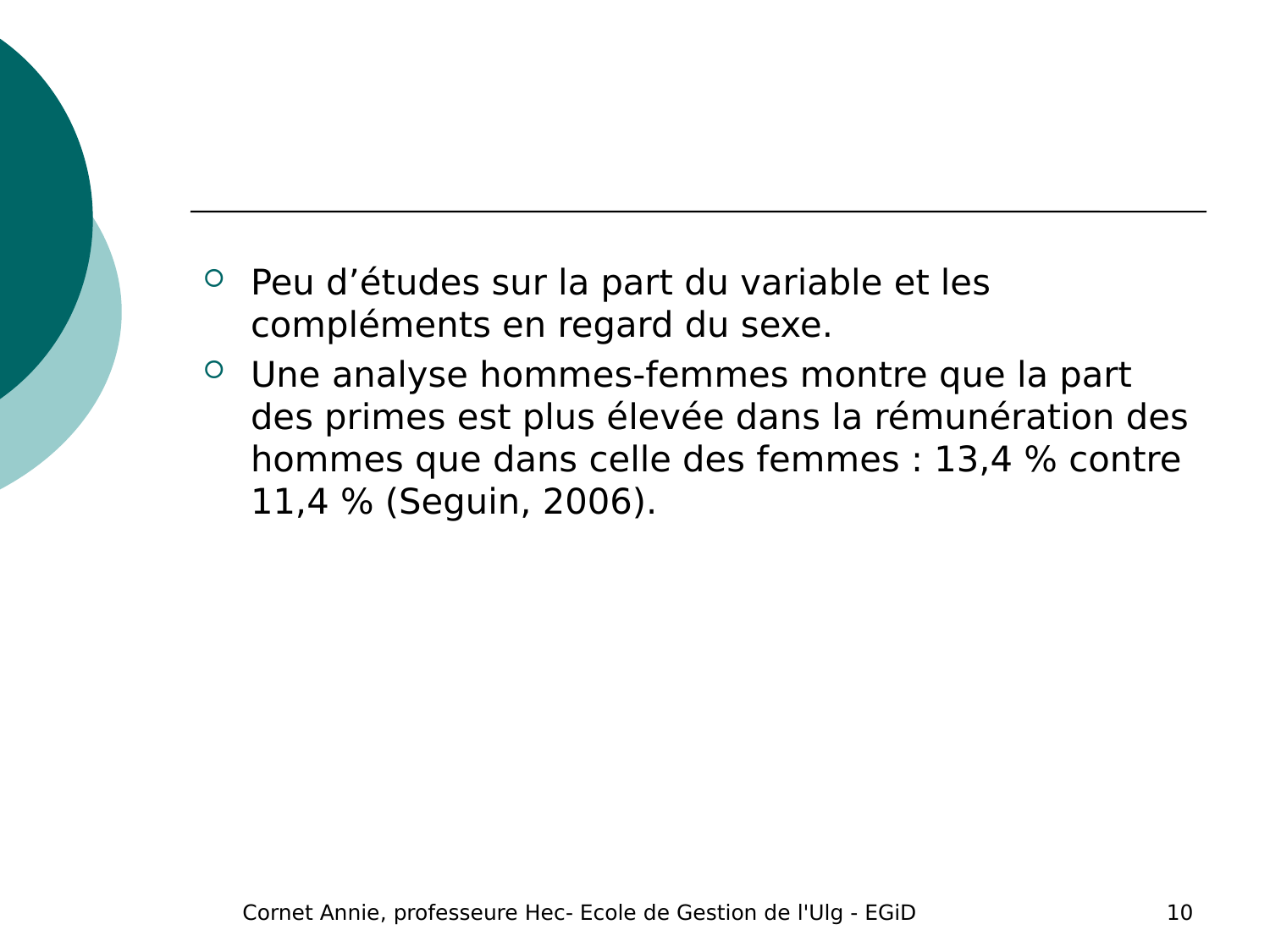

#
Peu d’études sur la part du variable et les compléments en regard du sexe.
Une analyse hommes-femmes montre que la part des primes est plus élevée dans la rémunération des hommes que dans celle des femmes : 13,4 % contre 11,4 % (Seguin, 2006).
Cornet Annie, professeure Hec- Ecole de Gestion de l'Ulg - EGiD
10